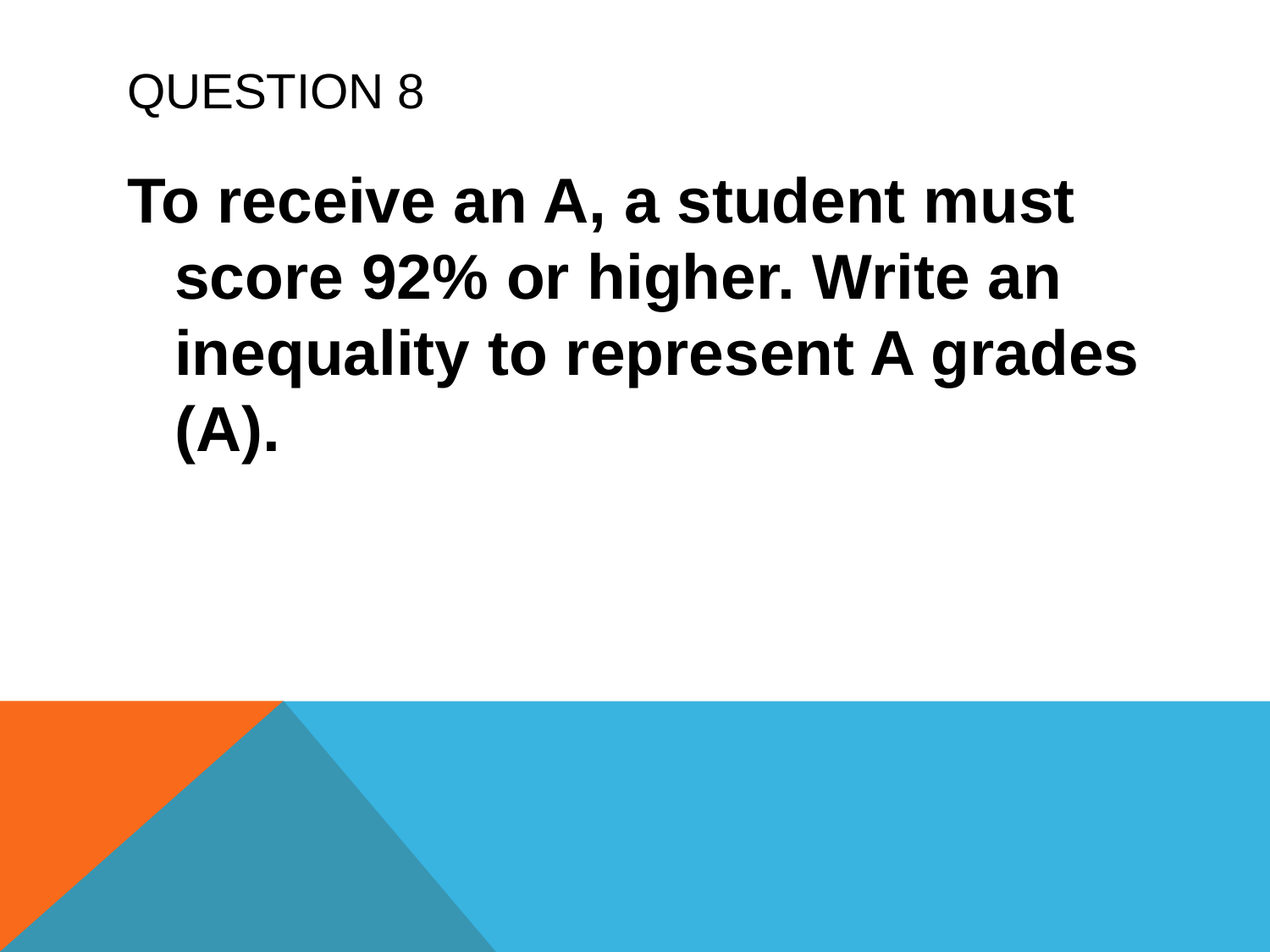

# Question 8
To receive an A, a student must score 92% or higher. Write an inequality to represent A grades (A).